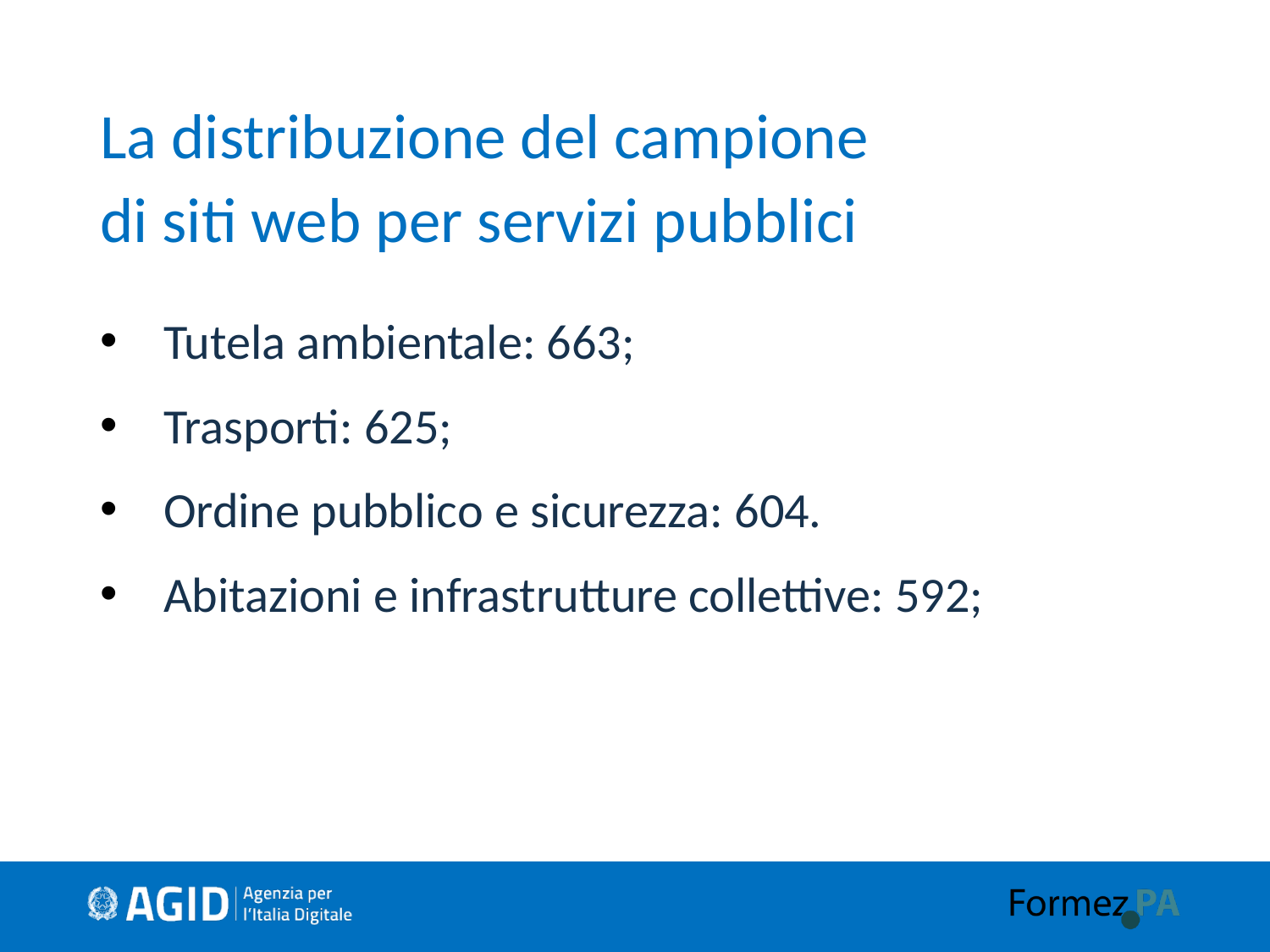

# La distribuzione del campione di siti web per servizi pubblici
Tutela ambientale: 663;
Trasporti: 625;
Ordine pubblico e sicurezza: 604.
Abitazioni e infrastrutture collettive: 592;